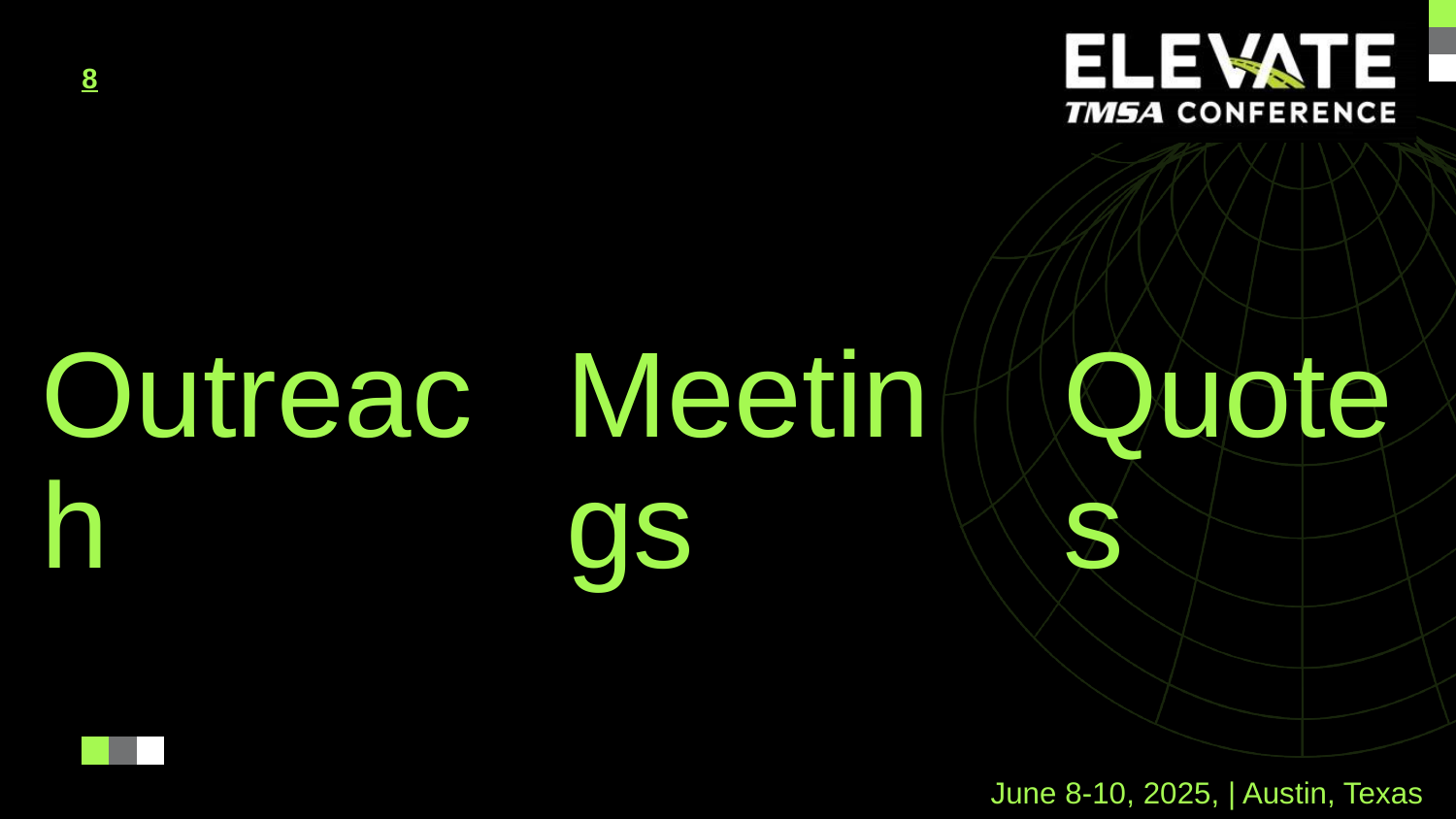

8

Outreach
Meetings
Quotes

June 8-10, 2025, | Austin, Texas